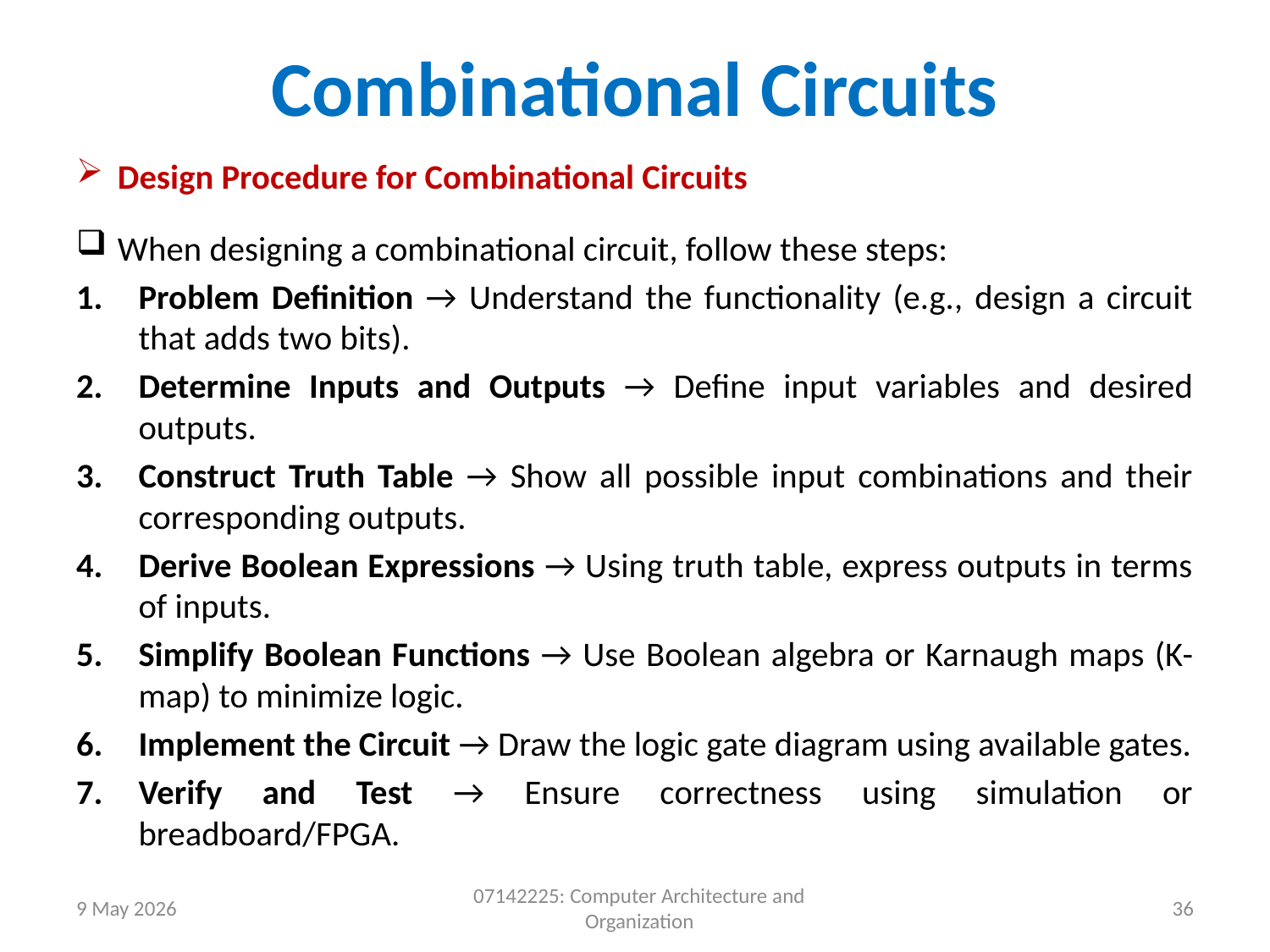

# Combinational Circuits
Design Procedure for Combinational Circuits

When designing a combinational circuit, follow these steps:
Problem Definition → Understand the functionality (e.g., design a circuit that adds two bits).
Determine Inputs and Outputs → Define input variables and desired outputs.
Construct Truth Table → Show all possible input combinations and their corresponding outputs.
Derive Boolean Expressions → Using truth table, express outputs in terms of inputs.
Simplify Boolean Functions → Use Boolean algebra or Karnaugh maps (K-map) to minimize logic.
Implement the Circuit → Draw the logic gate diagram using available gates.
Verify and Test → Ensure correctness using simulation or breadboard/FPGA.
9 May 2026
07142225: Computer Architecture and Organization
36